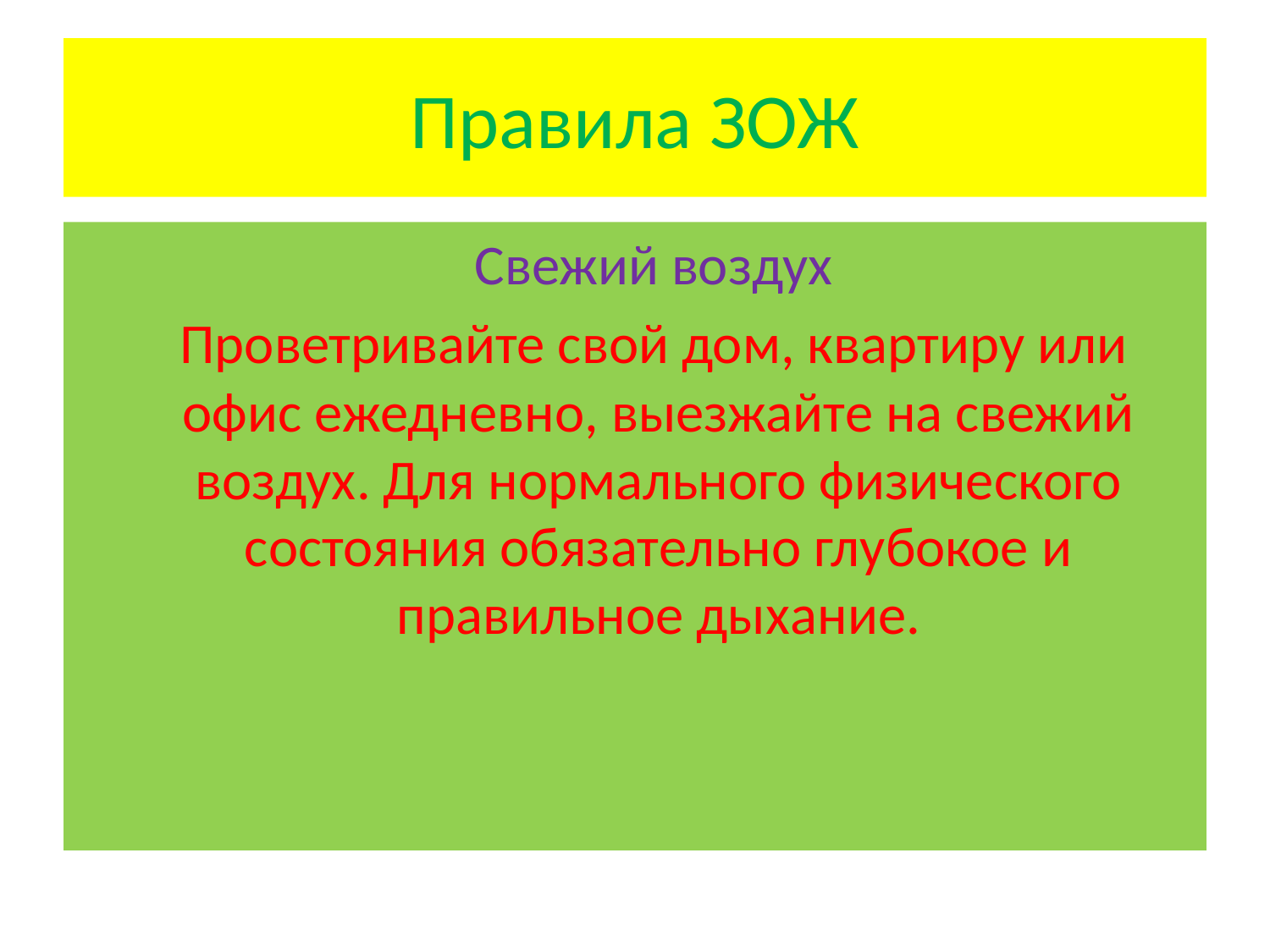

# Правила ЗОЖ
    Свежий воздух
   Проветривайте свой дом, квартиру или офис ежедневно, выезжайте на свежий воздух. Для нормального физического состояния обязательно глубокое и правильное дыхание.